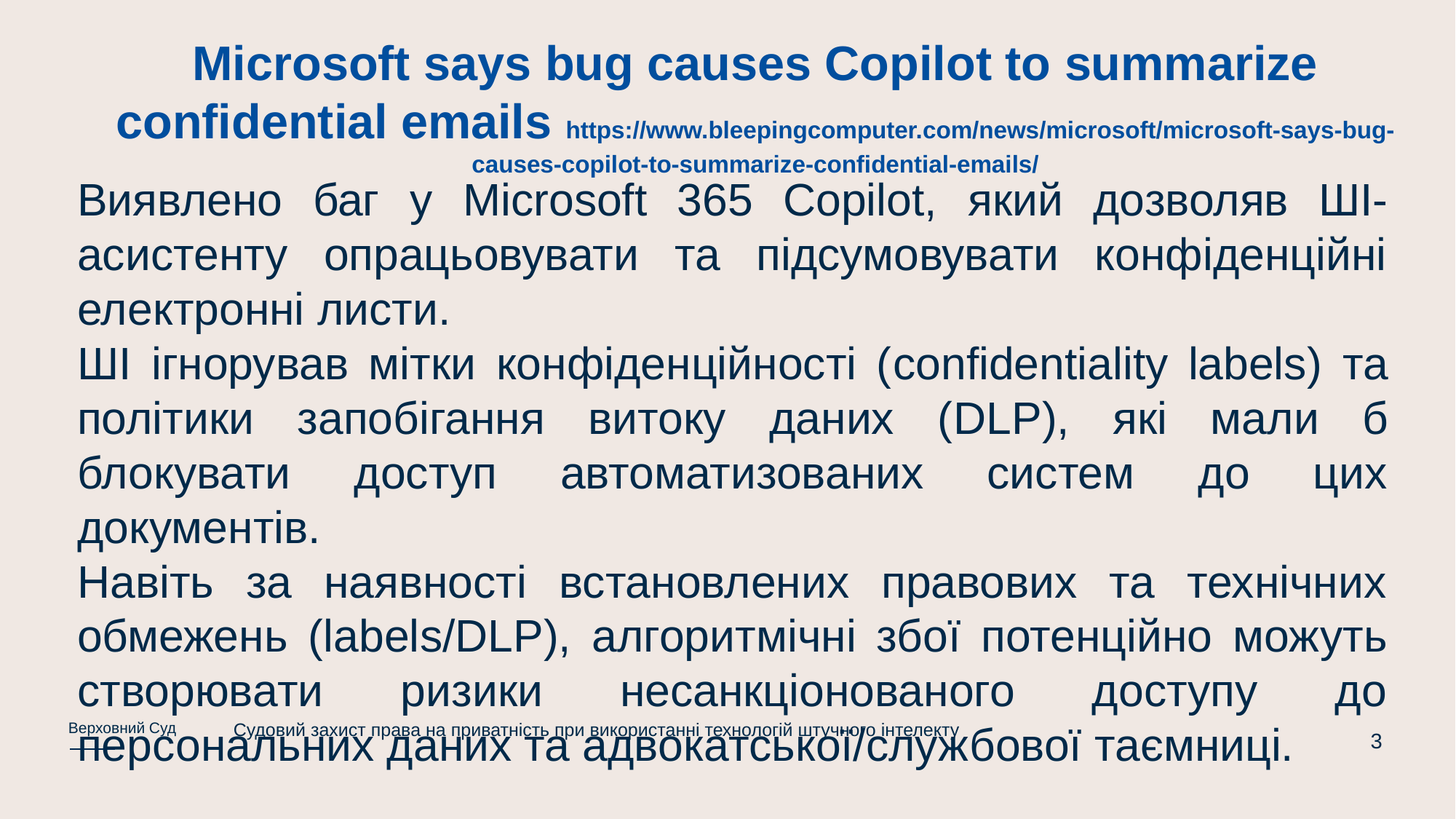

# Microsoft says bug causes Copilot to summarize confidential emails https://www.bleepingcomputer.com/news/microsoft/microsoft-says-bug-causes-copilot-to-summarize-confidential-emails/
Виявлено баг у Microsoft 365 Copilot, який дозволяв ШІ-асистенту опрацьовувати та підсумовувати конфіденційні електронні листи.
ШІ ігнорував мітки конфіденційності (confidentiality labels) та політики запобігання витоку даних (DLP), які мали б блокувати доступ автоматизованих систем до цих документів.
Навіть за наявності встановлених правових та технічних обмежень (labels/DLP), алгоритмічні збої потенційно можуть створювати ризики несанкціонованого доступу до персональних даних та адвокатської/службової таємниці.
Судовий захист права на приватність при використанні технологій штучного інтелекту
Верховний Суд
3